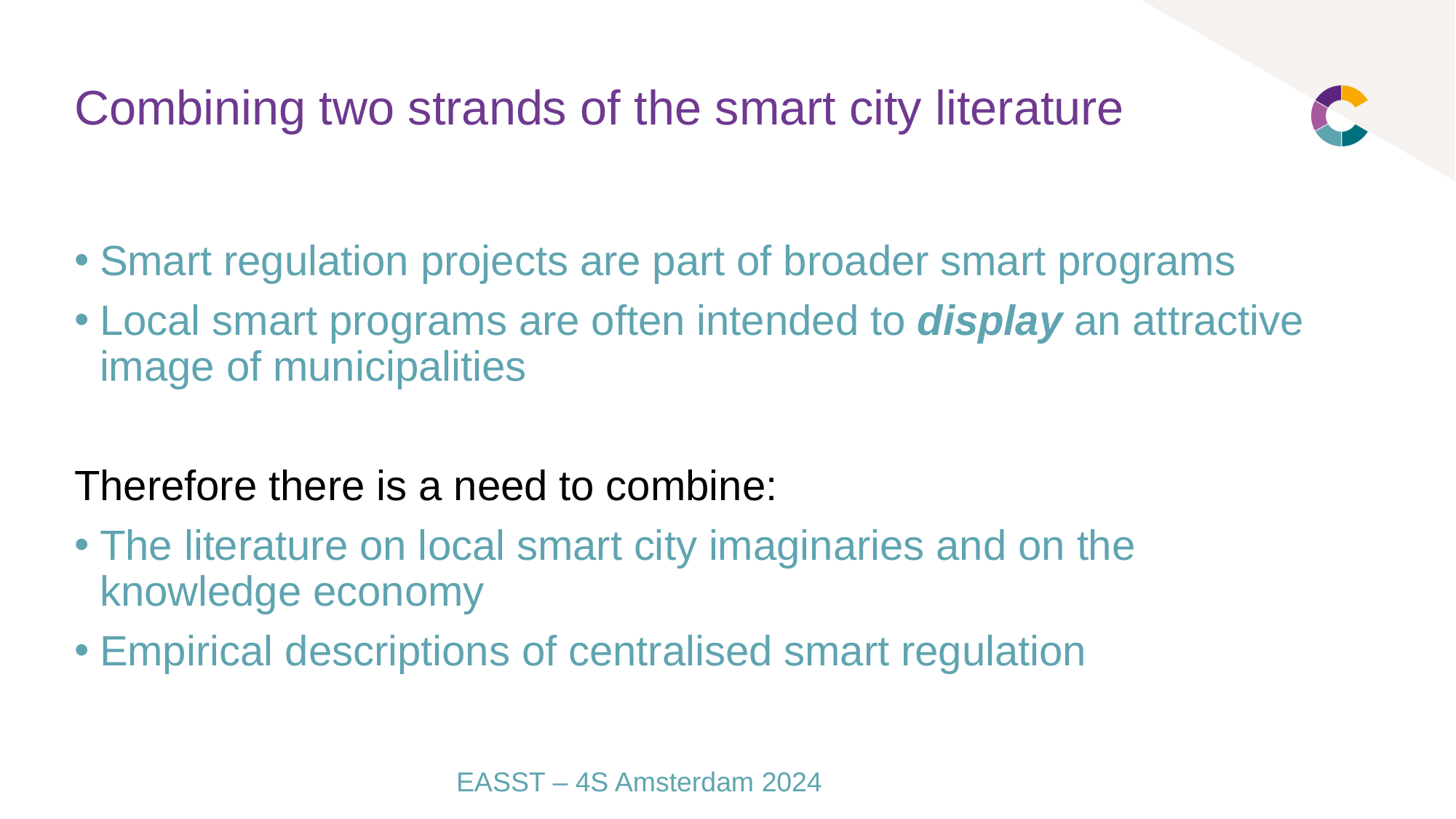

# Combining two strands of the smart city literature

Smart regulation projects are part of broader smart programs
Local smart programs are often intended to display an attractive image of municipalities

Therefore there is a need to combine:
The literature on local smart city imaginaries and on the knowledge economy
Empirical descriptions of centralised smart regulation

EASST – 4S Amsterdam 2024